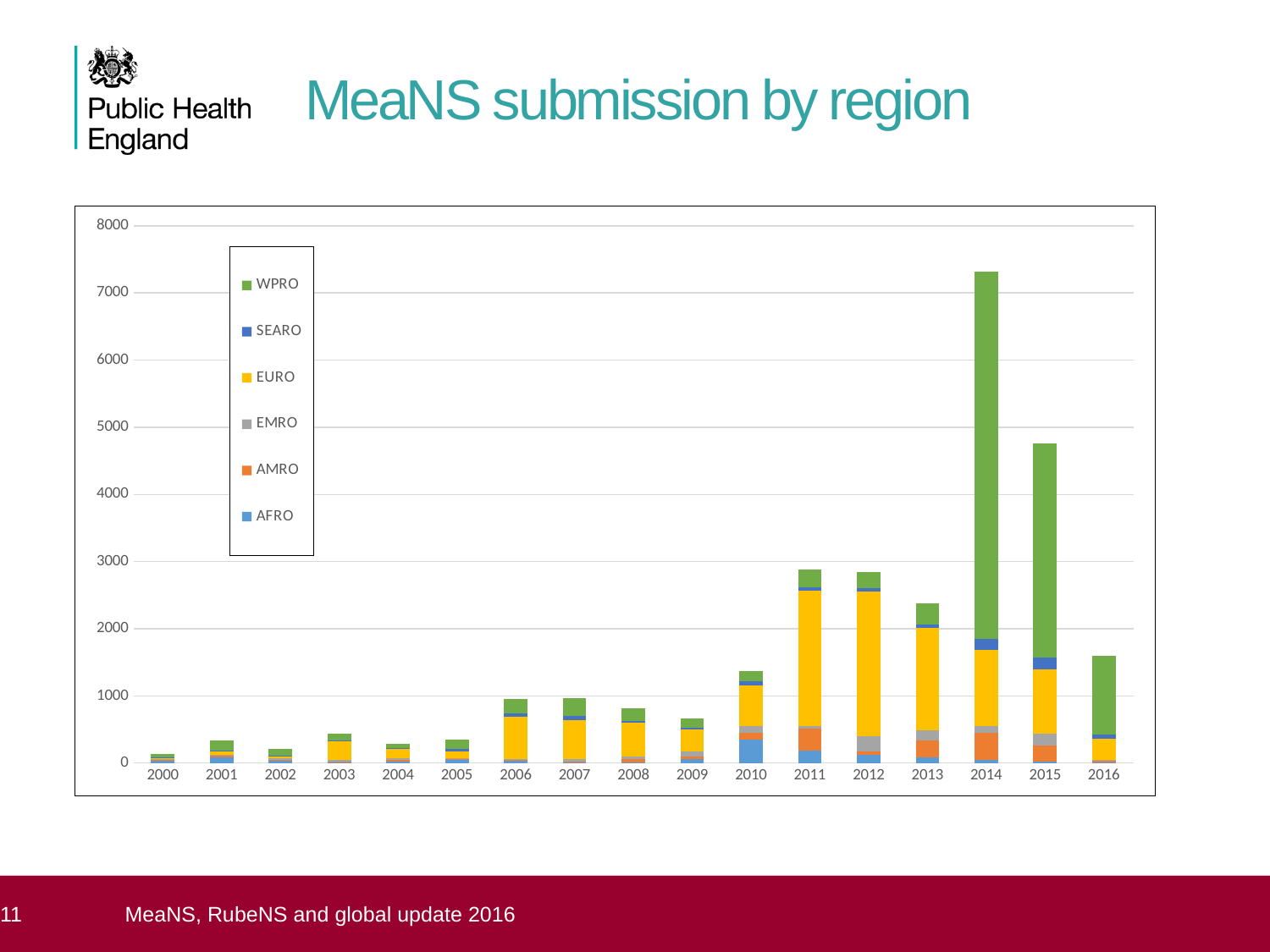

MeaNS submission by region

### Chart

| Category | AFRO | AMRO | EMRO | EURO | SEARO | WPRO |
|---|---|---|---|---|---|---|
| 2000 | 39.0 | 16.0 | 6.0 | 17.0 | 4.0 | 55.0 |
| 2001 | 89.0 | 32.0 | 6.0 | 57.0 | 7.0 | 144.0 |
| 2002 | 36.0 | 13.0 | 23.0 | 31.0 | 4.0 | 101.0 |
| 2003 | 15.0 | 10.0 | 24.0 | 281.0 | 6.0 | 101.0 |
| 2004 | 24.0 | 17.0 | 27.0 | 142.0 | 14.0 | 61.0 |
| 2005 | 42.0 | 21.0 | 10.0 | 93.0 | 46.0 | 141.0 |
| 2006 | 31.0 | 24.0 | 5.0 | 625.0 | 52.0 | 214.0 |
| 2007 | 6.0 | 16.0 | 39.0 | 582.0 | 58.0 | 267.0 |
| 2008 | 7.0 | 54.0 | 36.0 | 499.0 | 26.0 | 197.0 |
| 2009 | 65.0 | 34.0 | 68.0 | 334.0 | 24.0 | 137.0 |
| 2010 | 350.0 | 104.0 | 97.0 | 604.0 | 66.0 | 145.0 |
| 2011 | 184.0 | 334.0 | 34.0 | 2012.0 | 53.0 | 268.0 |
| 2012 | 117.0 | 61.0 | 221.0 | 2155.0 | 44.0 | 246.0 |
| 2013 | 85.0 | 245.0 | 161.0 | 1521.0 | 50.0 | 318.0 |
| 2014 | 50.0 | 400.0 | 98.0 | 1131.0 | 167.0 | 5465.0 |
| 2015 | 27.0 | 240.0 | 170.0 | 960.0 | 179.0 | 3185.0 |
| 2016 | 9.0 | 31.0 | 12.0 | 314.0 | 60.0 | 1168.0 |
  11
11
MeaNS, RubeNS and global update 2016
Manual for the laboratory diagnosis of measles and rubella virus infection
WHO – EPI, WHO/IVB/07.01: 2nd edition 2007